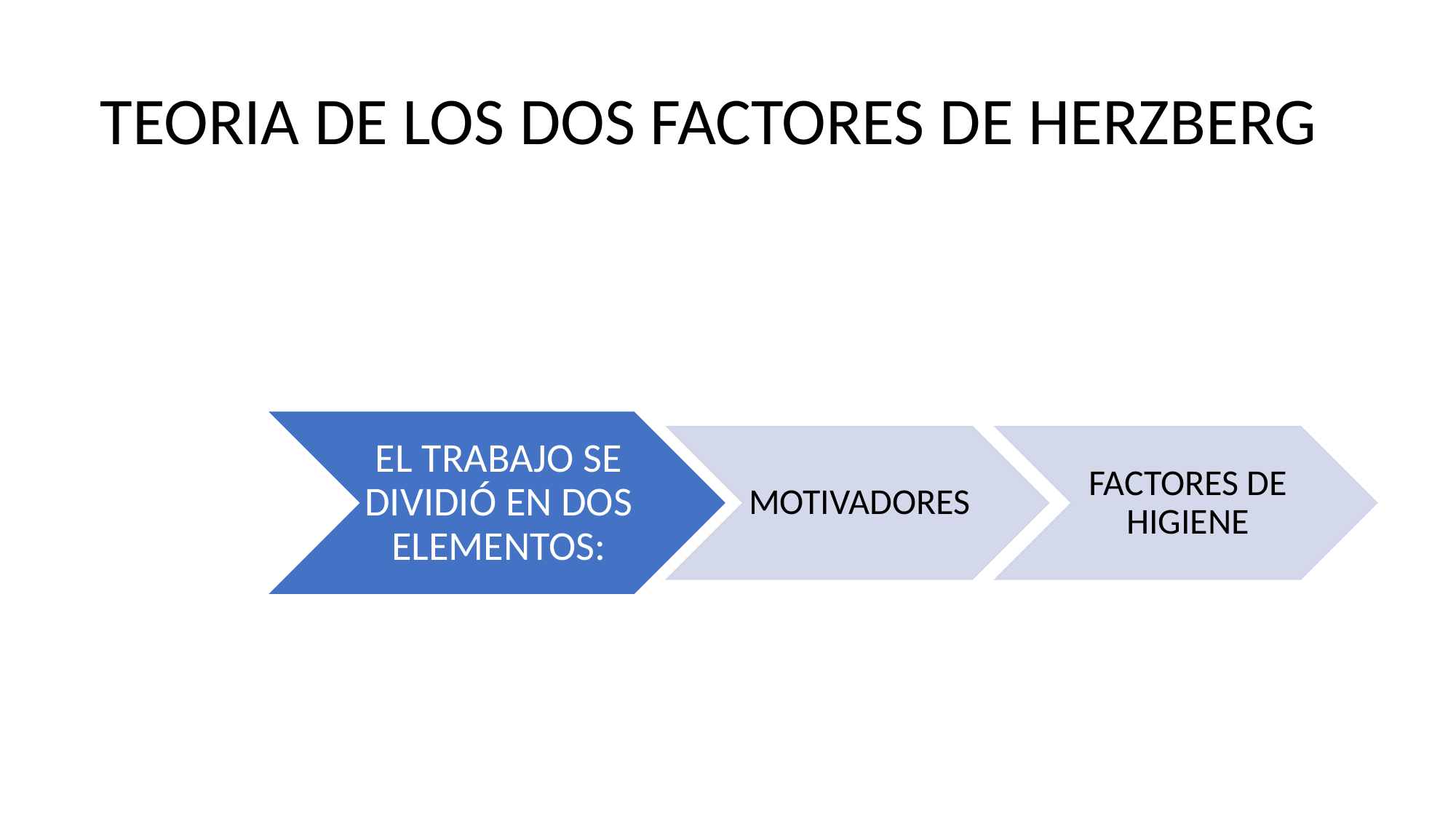

# TEORIA DE LOS DOS FACTORES DE HERZBERG
EL TRABAJO SE DIVIDIÓ EN DOS ELEMENTOS:
MOTIVADORES
FACTORES DE HIGIENE